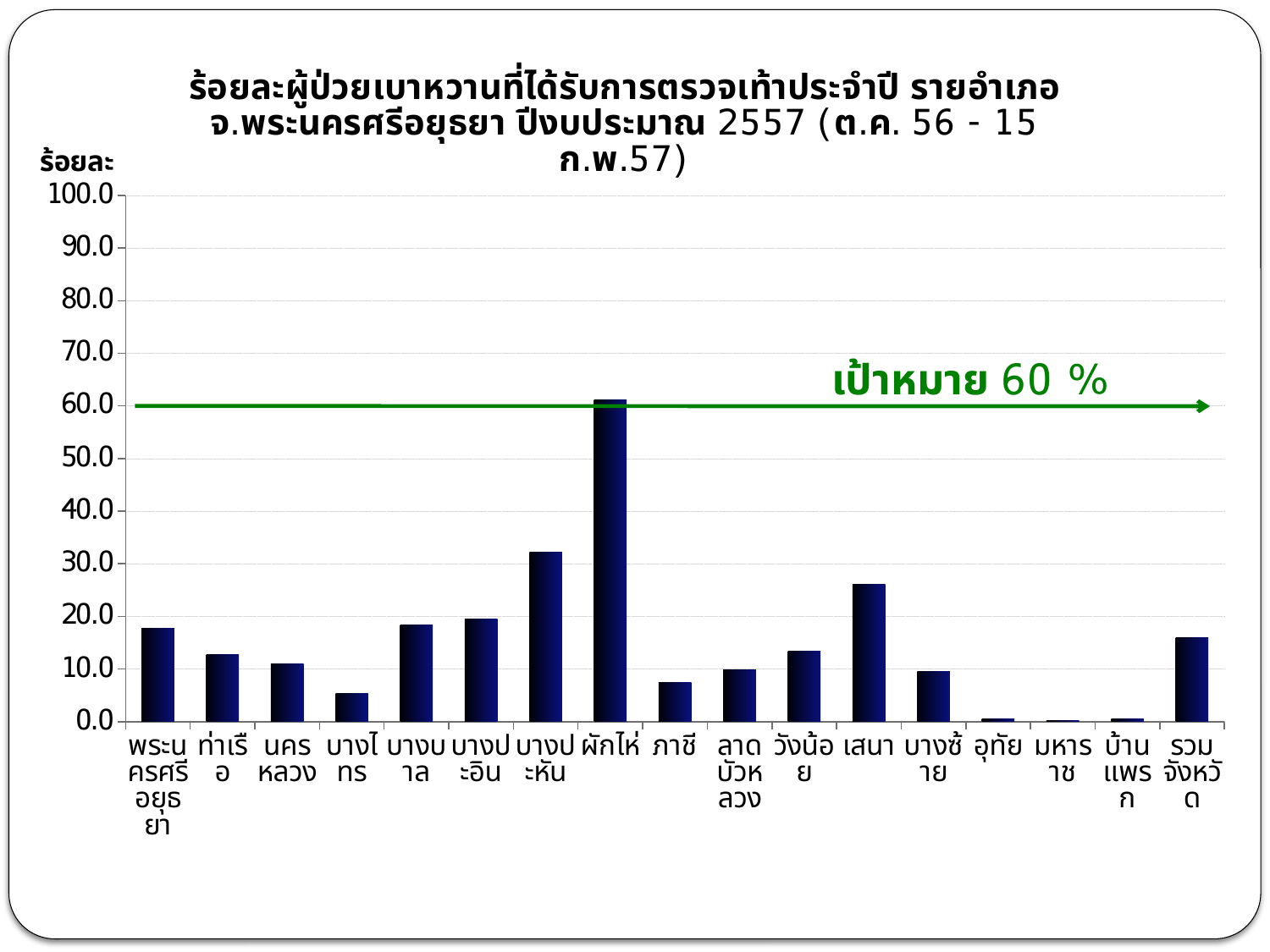

### Chart: ร้อยละผู้ป่วยเบาหวานที่ได้รับการตรวจเท้าประจำปี รายอำเภอ จ.พระนครศรีอยุธยา ปีงบประมาณ 2557 (ต.ค. 56 - 15 ก.พ.57)

| Category | ร้อยละ |
|---|---|
| พระนครศรีอยุธยา | 17.7 |
| ท่าเรือ | 12.72 |
| นครหลวง | 11.04 |
| บางไทร | 5.37 |
| บางบาล | 18.35 |
| บางปะอิน | 19.54 |
| บางปะหัน | 32.16000000000001 |
| ผักไห่ | 61.17 |
| ภาชี | 7.46 |
| ลาดบัวหลวง | 9.8 |
| วังน้อย | 13.360000000000007 |
| เสนา | 26.130000000000013 |
| บางซ้าย | 9.47 |
| อุทัย | 0.53 |
| มหาราช | 0.1800000000000001 |
| บ้านแพรก | 0.5800000000000001 |
| รวมจังหวัด | 15.91 |
เป้าหมาย 60 %